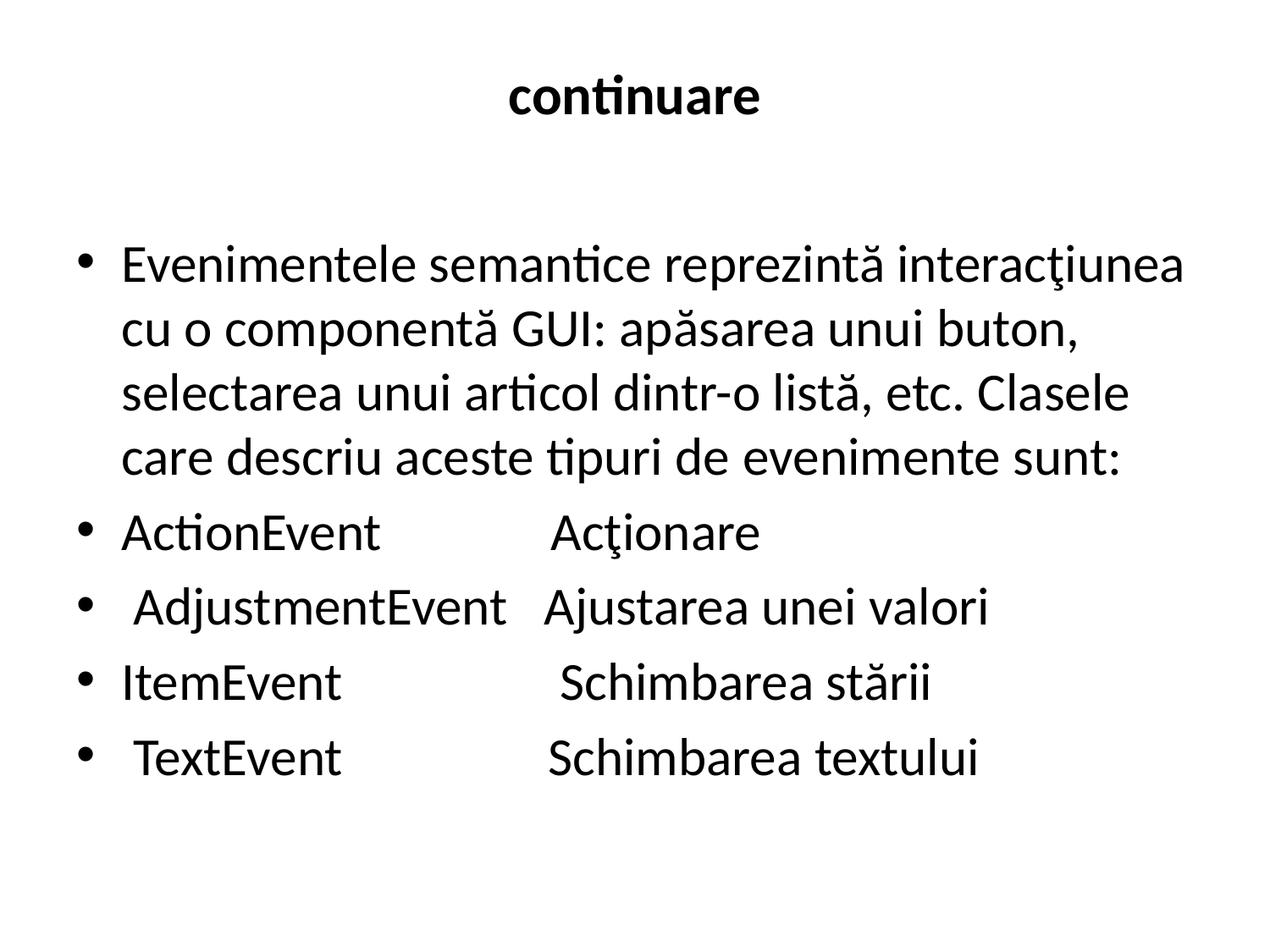

# continuare
Evenimentele semantice reprezintă interacţiunea cu o componentă GUI: apăsarea unui buton, selectarea unui articol dintr-o listă, etc. Clasele care descriu aceste tipuri de evenimente sunt:
ActionEvent              Acţionare
 AdjustmentEvent   Ajustarea unei valori
ItemEvent                  Schimbarea stării
 TextEvent                 Schimbarea textului